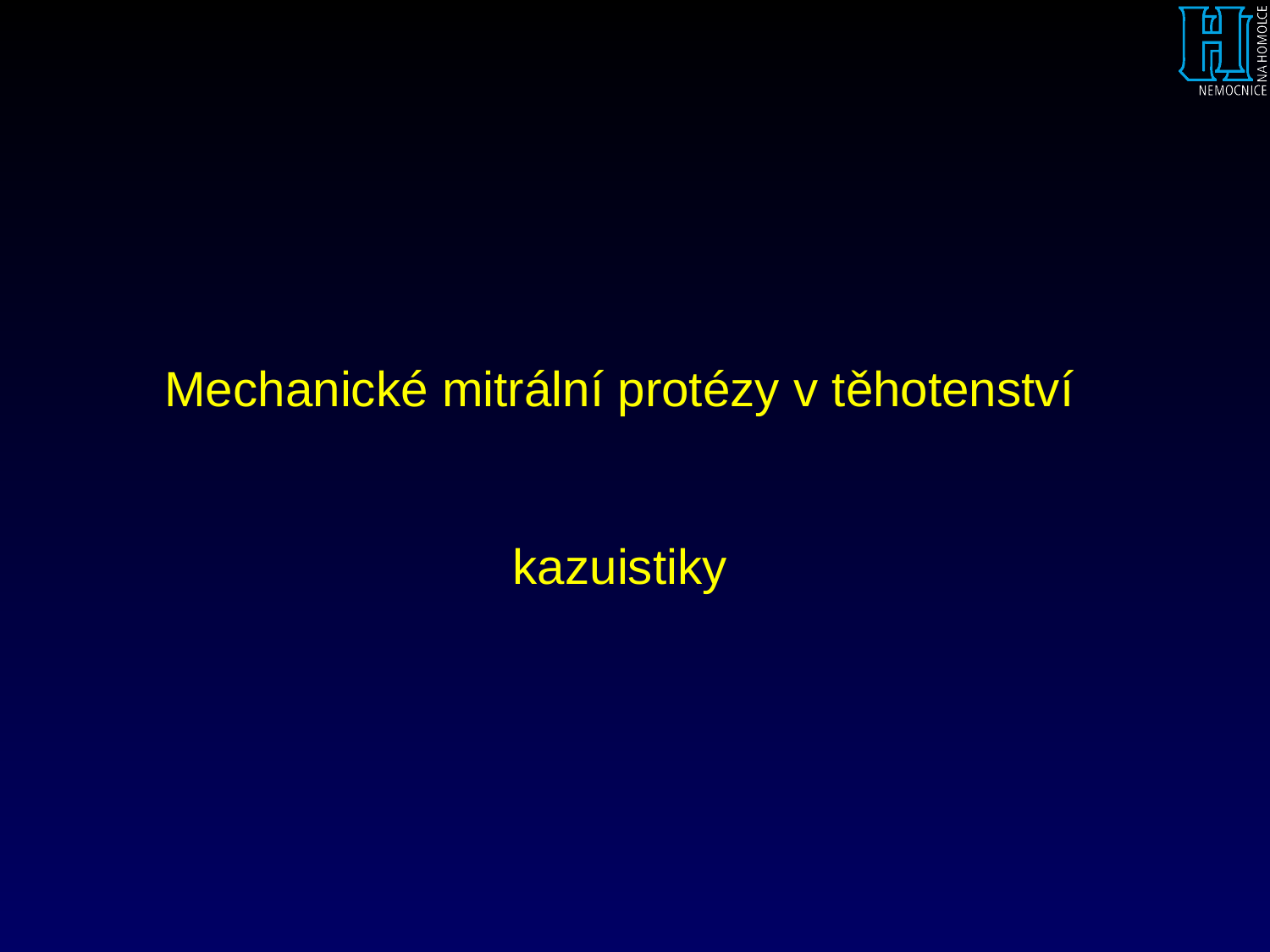

# Mechanické mitrální protézy v těhotenství kazuistiky